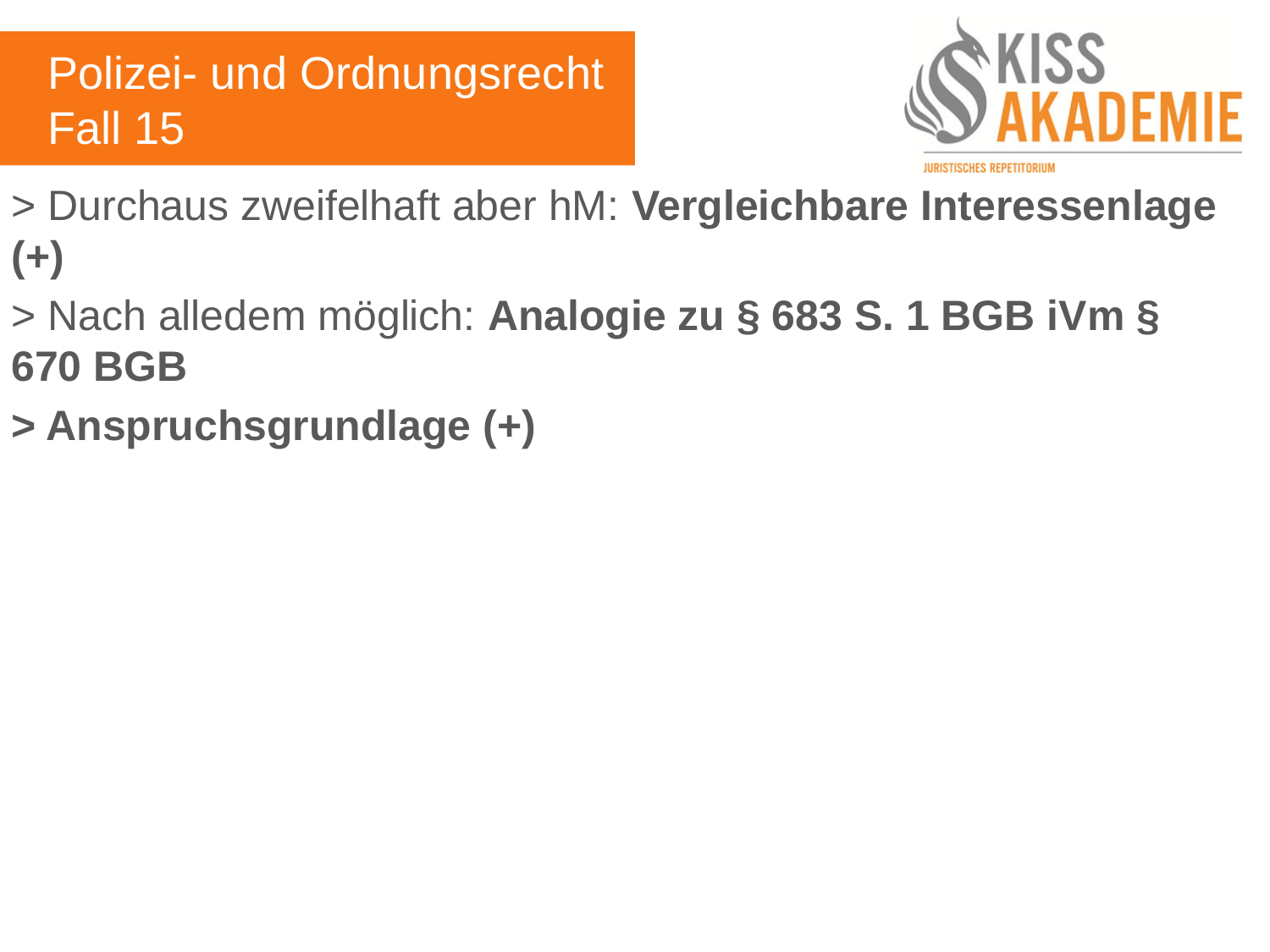

Polizei- und Ordnungsrecht
Fall 15
> Durchaus zweifelhaft aber hM: Vergleichbare Interessenlage (+)
> Nach alledem möglich: Analogie zu § 683 S. 1 BGB iVm § 670 BGB
> Anspruchsgrundlage (+)